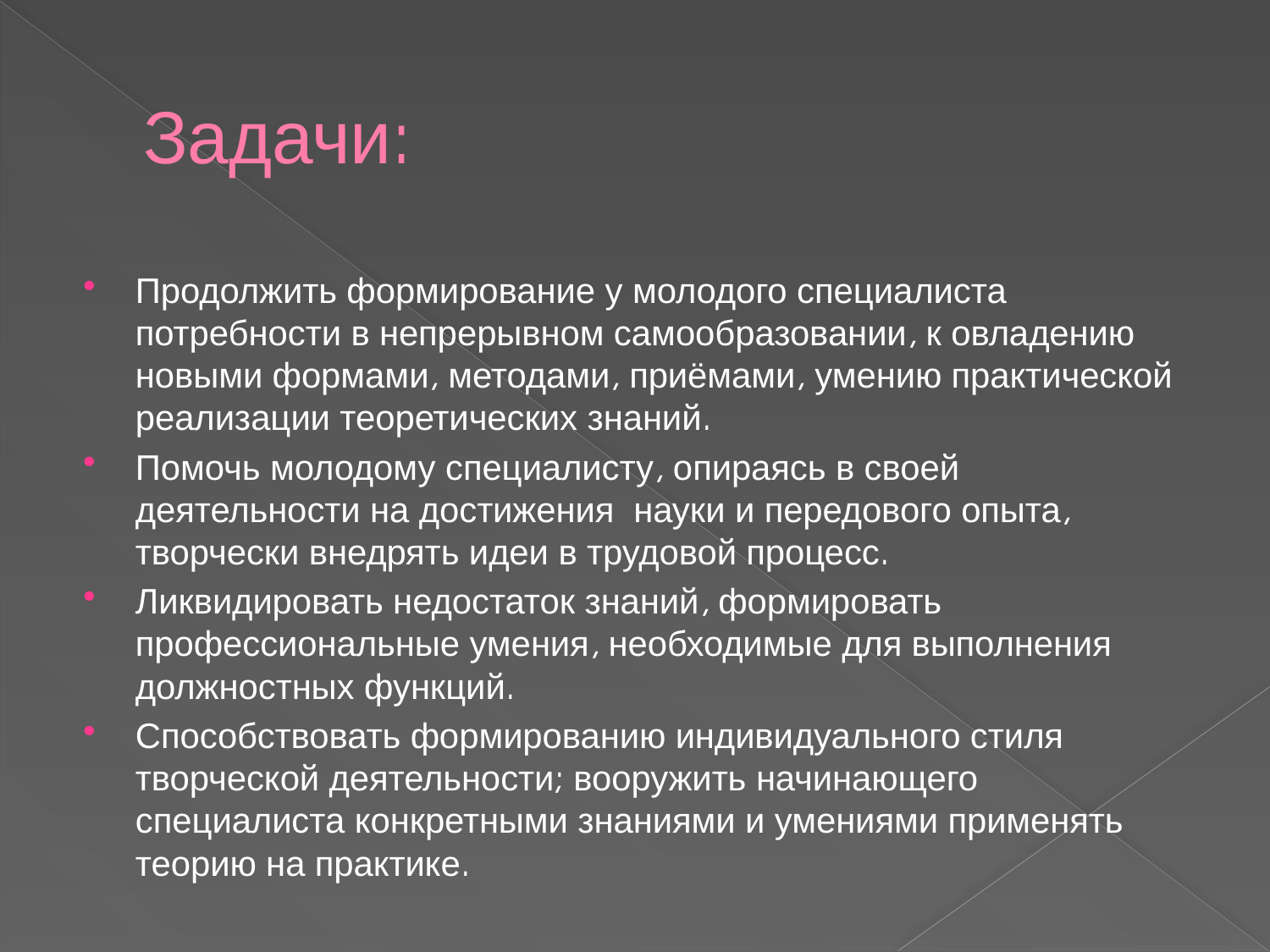

# Задачи:
Продолжить формирование у молодого специалиста потребности в непрерывном самообразовании, к овладению новыми формами, методами, приёмами, умению практической реализации теоретических знаний.
Помочь молодому специалисту, опираясь в своей деятельности на достижения  науки и передового опыта, творчески внедрять идеи в трудовой процесс.
Ликвидировать недостаток знаний, формировать профессиональные умения, необходимые для выполнения должностных функций.
Способствовать формированию индивидуального стиля творческой деятельности; вооружить начинающего специалиста конкретными знаниями и умениями применять теорию на практике.